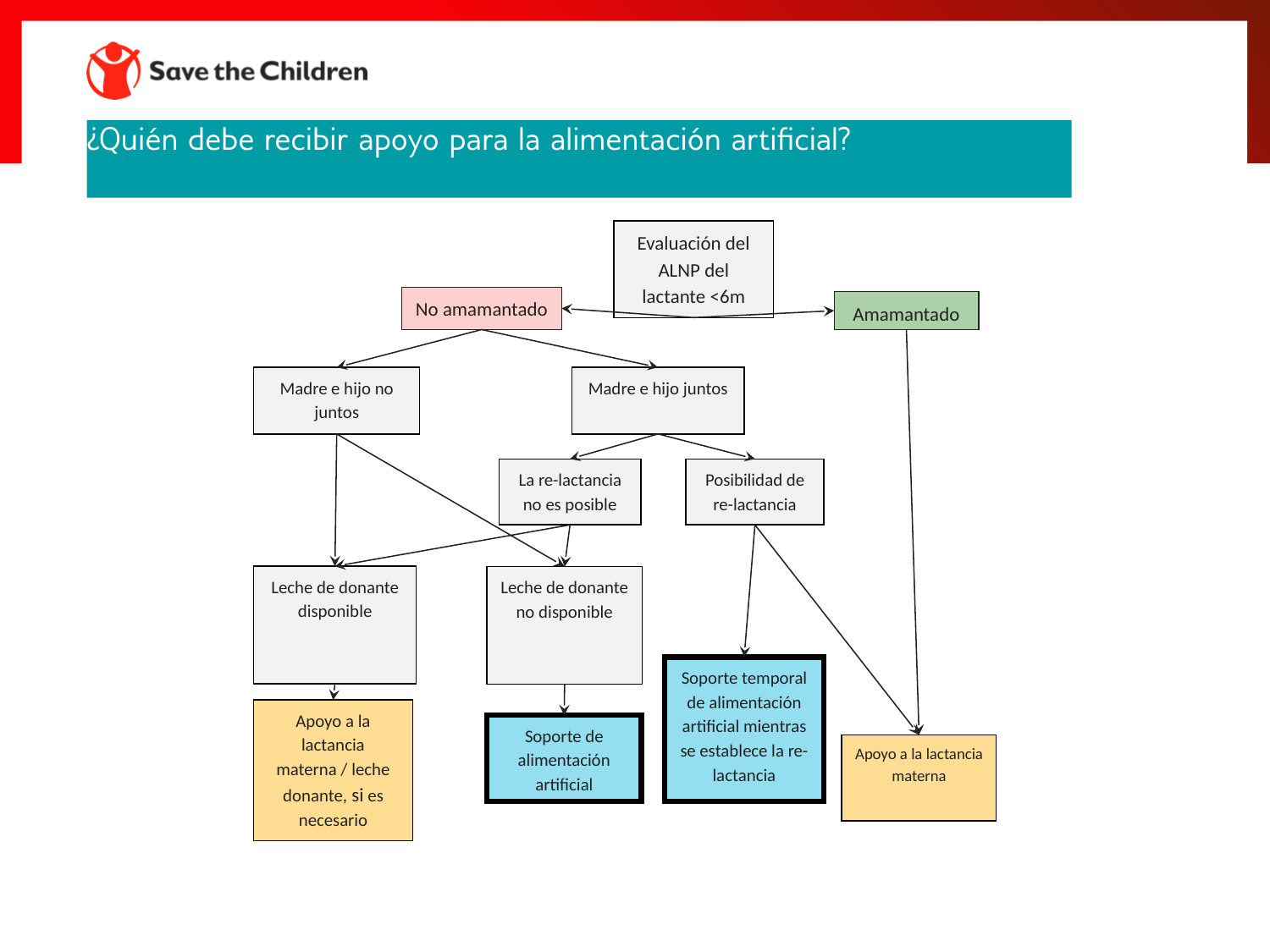

# ¿Quién debe recibir apoyo para la alimentación artificial?
Evaluación del ALNP del lactante <6m
No amamantado
Amamantado
Madre e hijo no juntos
Madre e hijo juntos
La re-lactancia no es posible
Posibilidad de re-lactancia
Leche de donante disponible
Leche de donante no disponible
Soporte temporal de alimentación artificial mientras se establece la re-lactancia
Apoyo a la lactancia materna / leche donante, si es necesario
Soporte de alimentación artificial
Apoyo a la lactancia materna